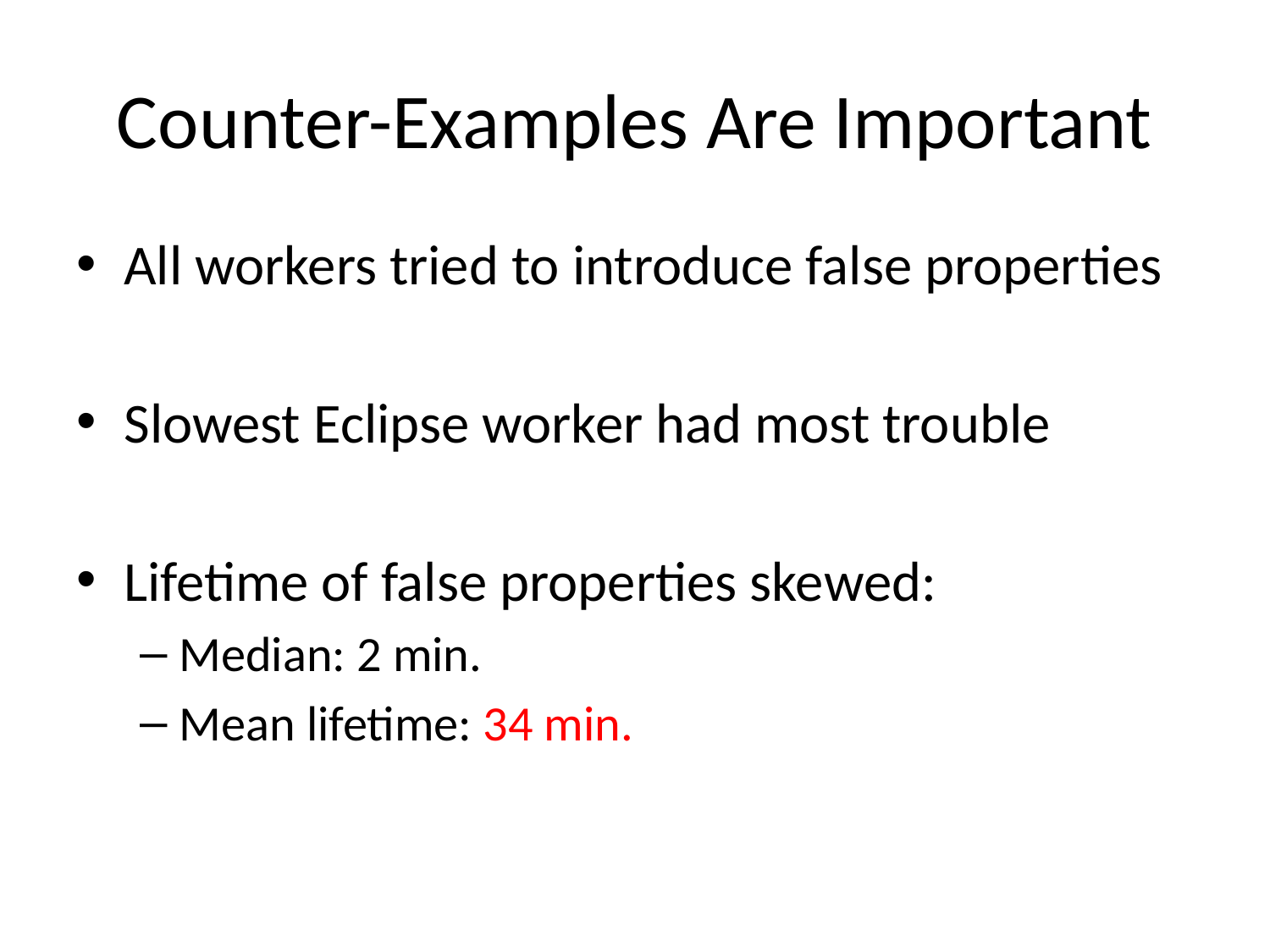

# Counter-Examples Are Important
All workers tried to introduce false properties

Slowest Eclipse worker had most trouble

Lifetime of false properties skewed:
Median: 2 min.
Mean lifetime: 34 min.